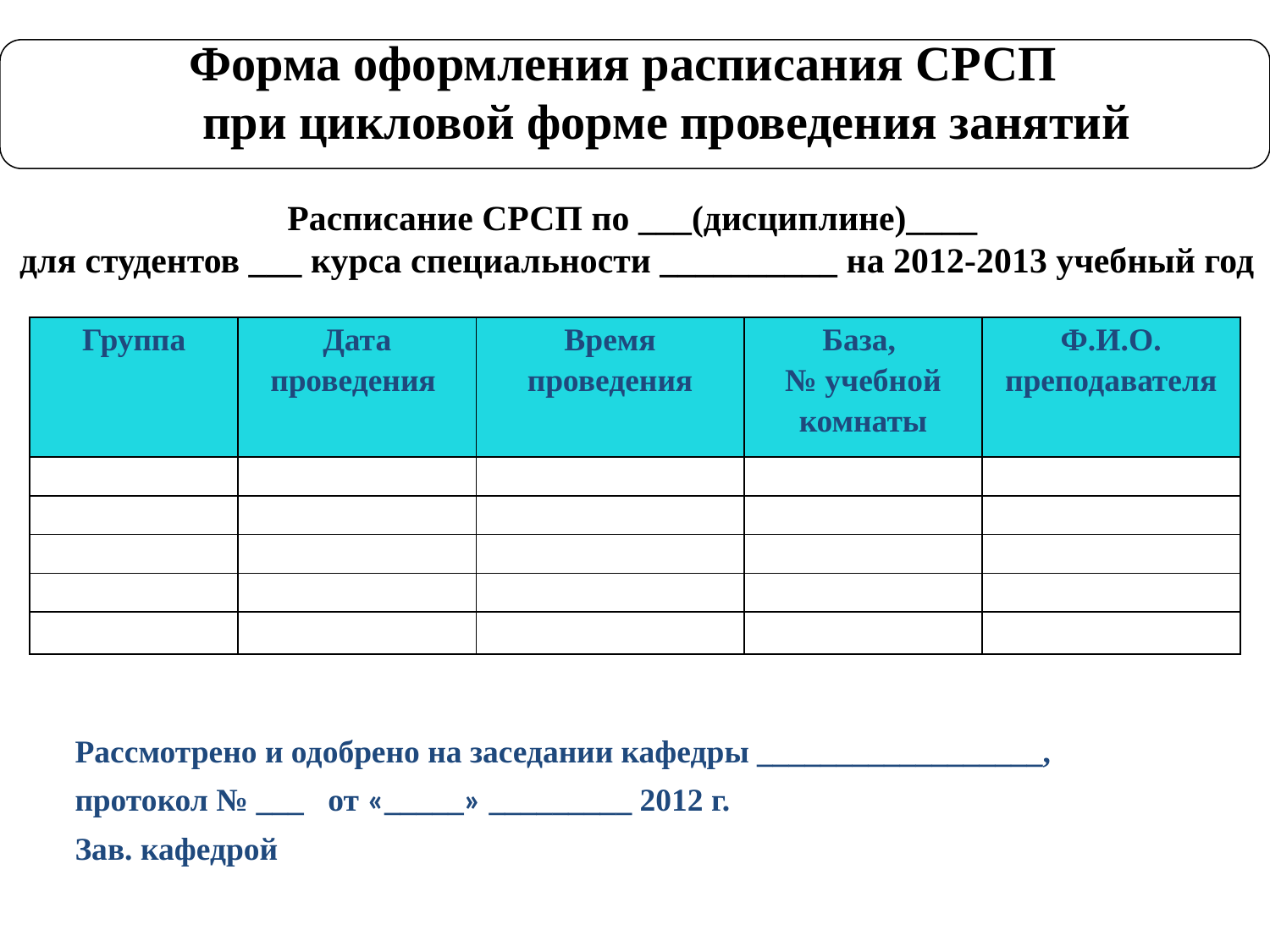

Форма оформления расписания СРСП
при цикловой форме проведения занятий

Расписание СРСП по ___(дисциплине)____
для студентов ___ курса специальности __________ на 2012-2013 учебный год
| Группа | Дата проведения | Время проведения | База, № учебной комнаты | Ф.И.О. преподавателя |
| --- | --- | --- | --- | --- |
|  |  |  |  |  |
|  |  |  |  |  |
|  |  |  |  |  |
|  |  |  |  |  |
|  |  |  |  |  |
Рассмотрено и одобрено на заседании кафедры __________________,
протокол № ___   от «_____» _________ 2012 г.
Зав. кафедрой